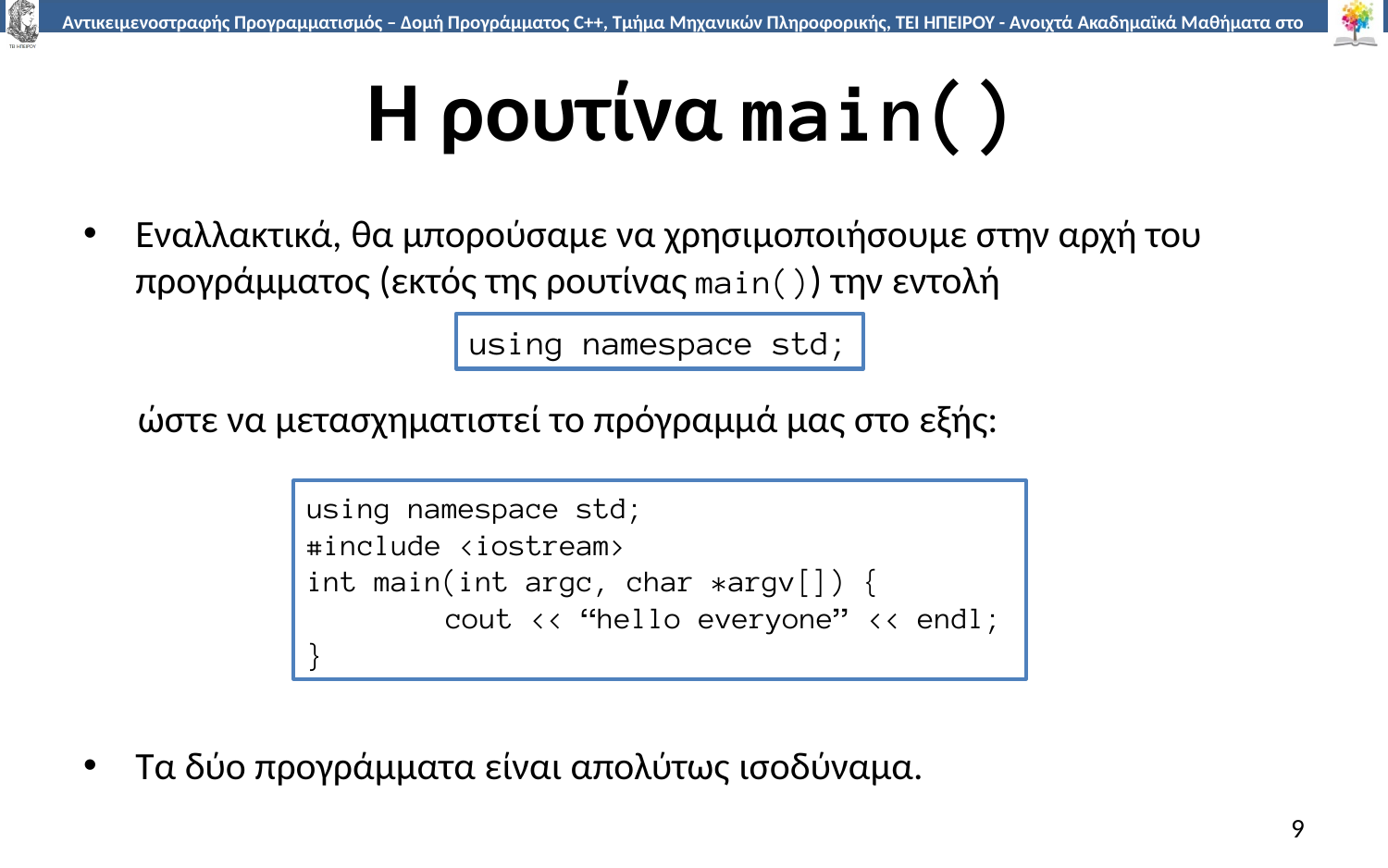

# Η ρουτίνα main()
Εναλλακτικά, θα μπορούσαμε να χρησιμοποιήσουμε στην αρχή του προγράμματος (εκτός της ρουτίνας main()) την εντολή

ώστε να μετασχηματιστεί το πρόγραμμά μας στο εξής:

Τα δύο προγράμματα είναι απολύτως ισοδύναμα.
using namespace std;
using namespace std;
#include <iostream>
int main(int argc, char *argv[]) {
	cout << “hello everyone” << endl;
}
9